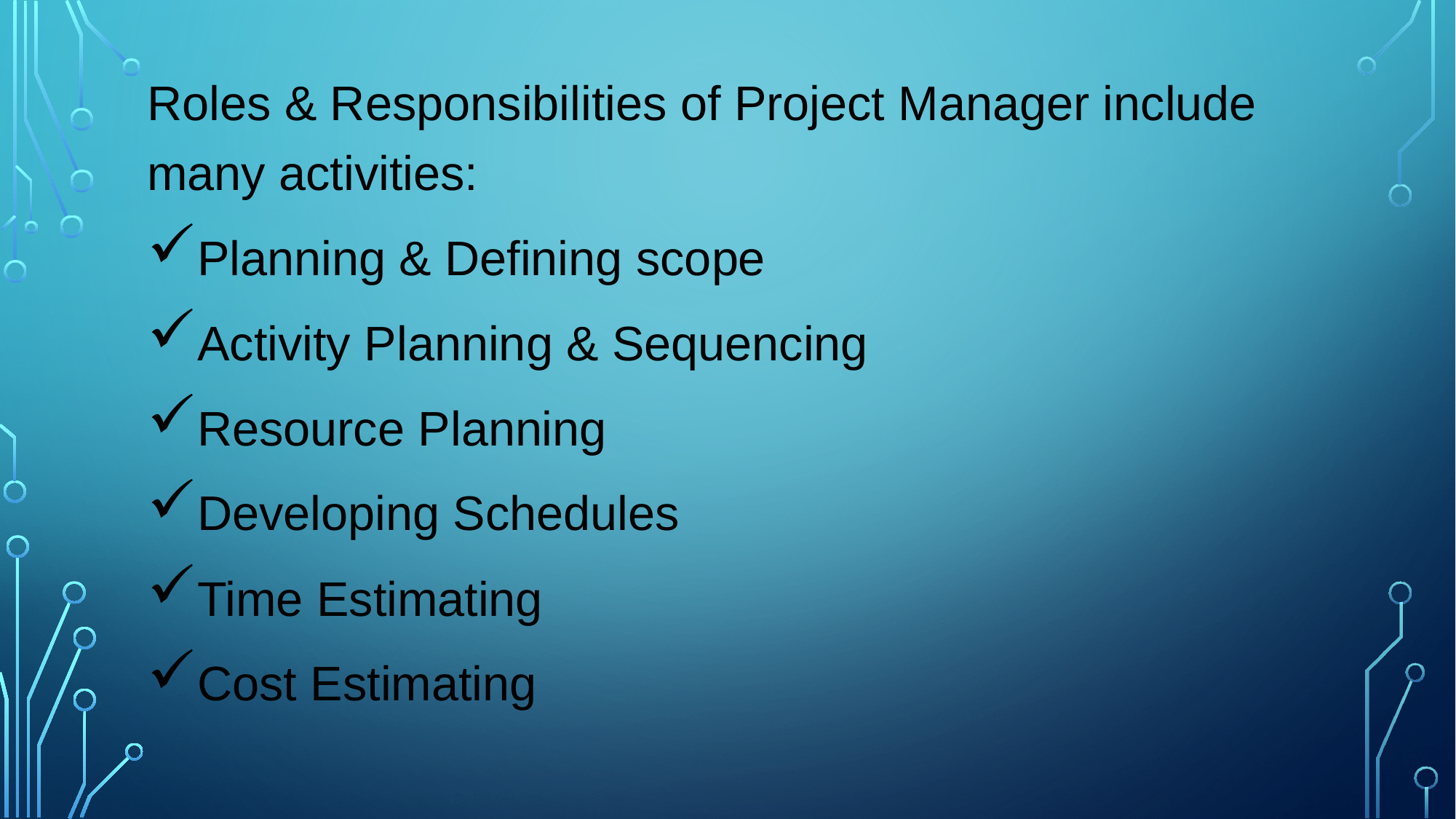

Roles & Responsibilities of Project Manager include many activities:
Planning & Defining scope
Activity Planning & Sequencing
Resource Planning
Developing Schedules
Time Estimating
Cost Estimating